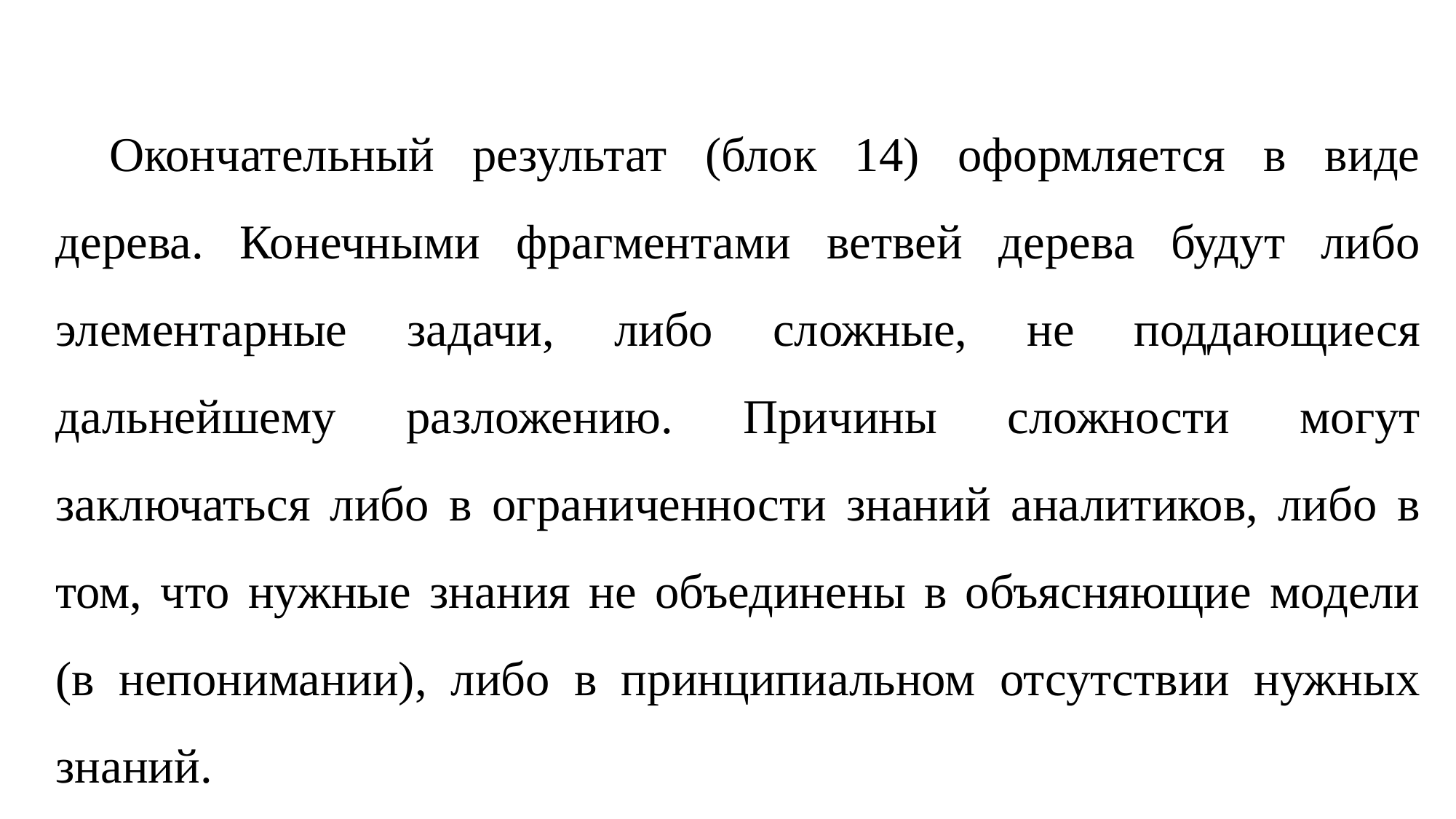

Окончательный результат (блок 14) оформляется в виде дерева. Конечными фрагментами ветвей дерева будут либо элементарные задачи, либо сложные, не поддающиеся дальнейшему разложению. Причины сложности могут заключаться либо в ограниченности знаний аналитиков, либо в том, что нужные знания не объединены в объясняющие модели (в непонимании), либо в принципиальном отсутствии нужных знаний.